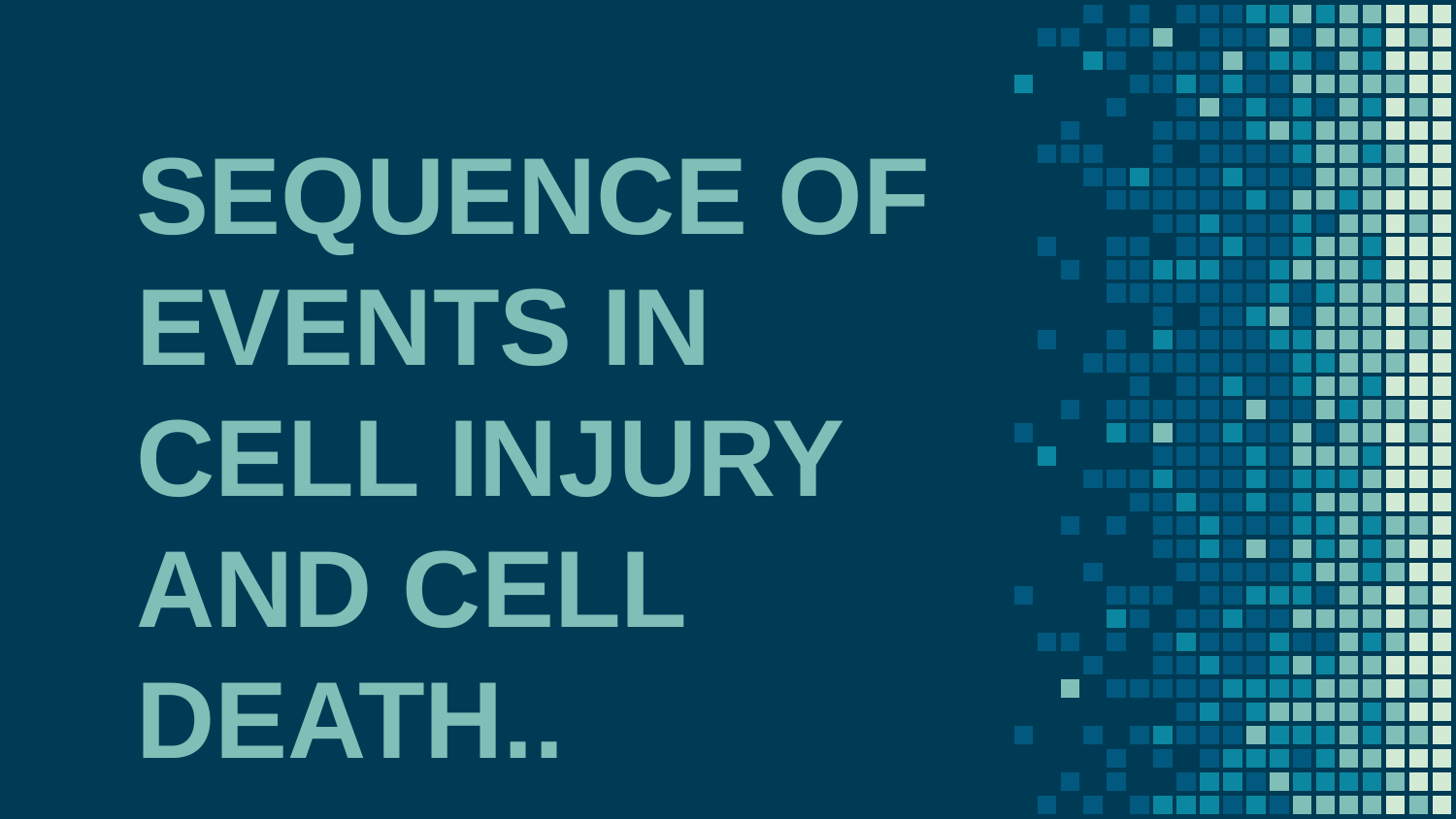

# SEQUENCE OF EVENTS IN CELL INJURY AND CELL DEATH..